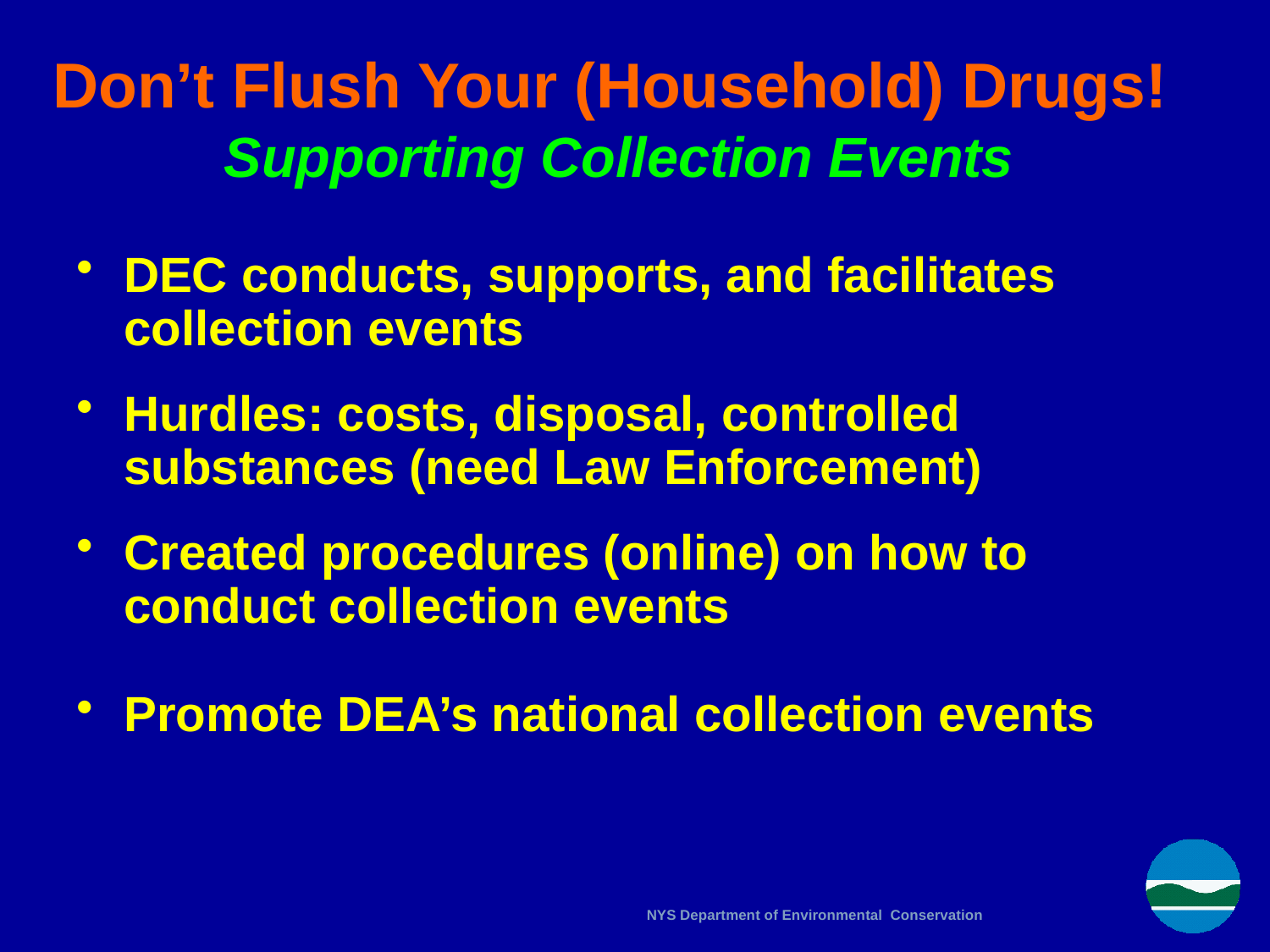

# Don’t Flush Your (Household) Drugs! Supporting Collection Events
DEC conducts, supports, and facilitates collection events

Hurdles: costs, disposal, controlled substances (need Law Enforcement)

Created procedures (online) on how to conduct collection events

Promote DEA’s national collection events